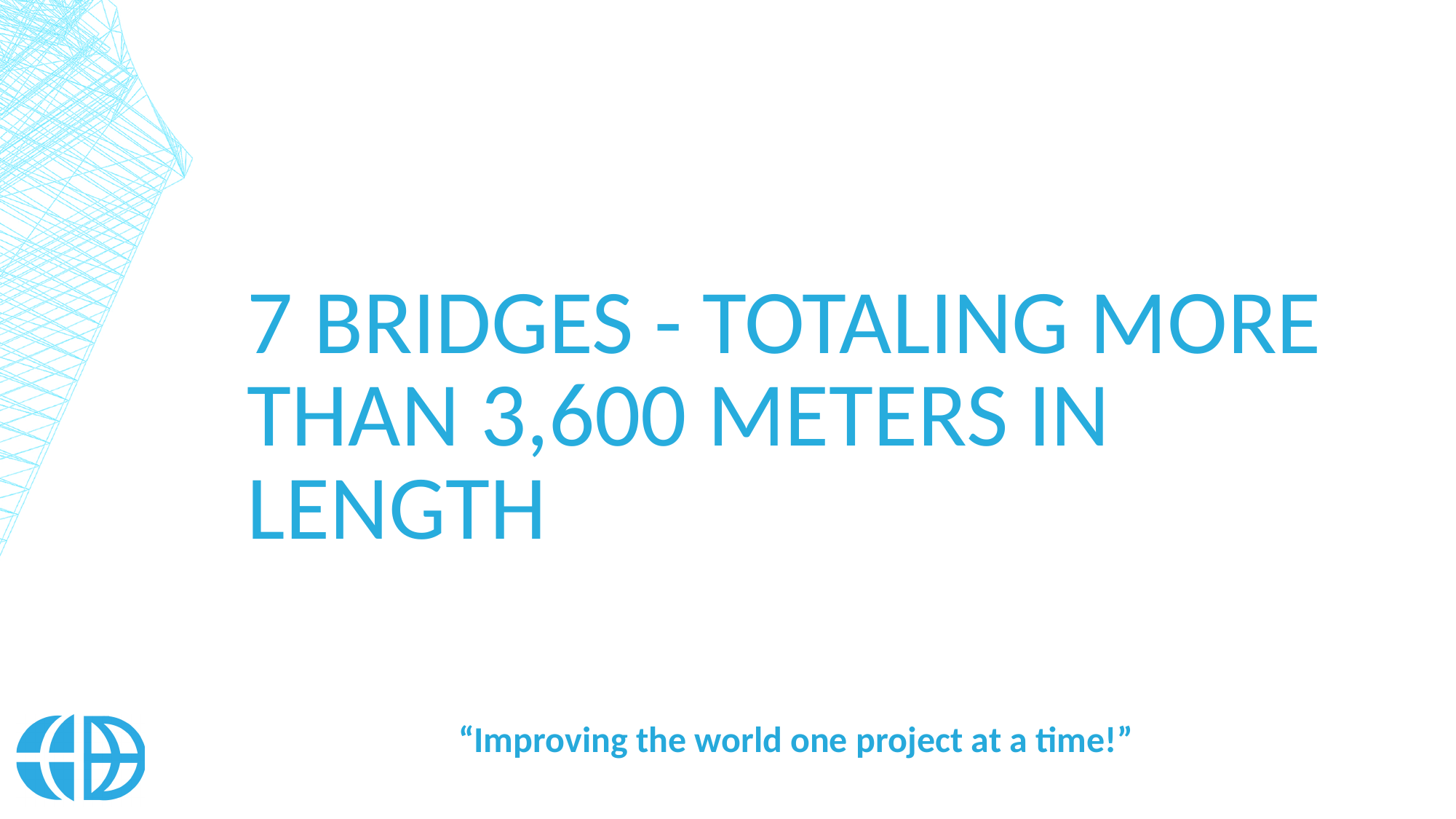

# 7 bridges - totaling more than 3,600 meters in length
“Improving the world one project at a time!”